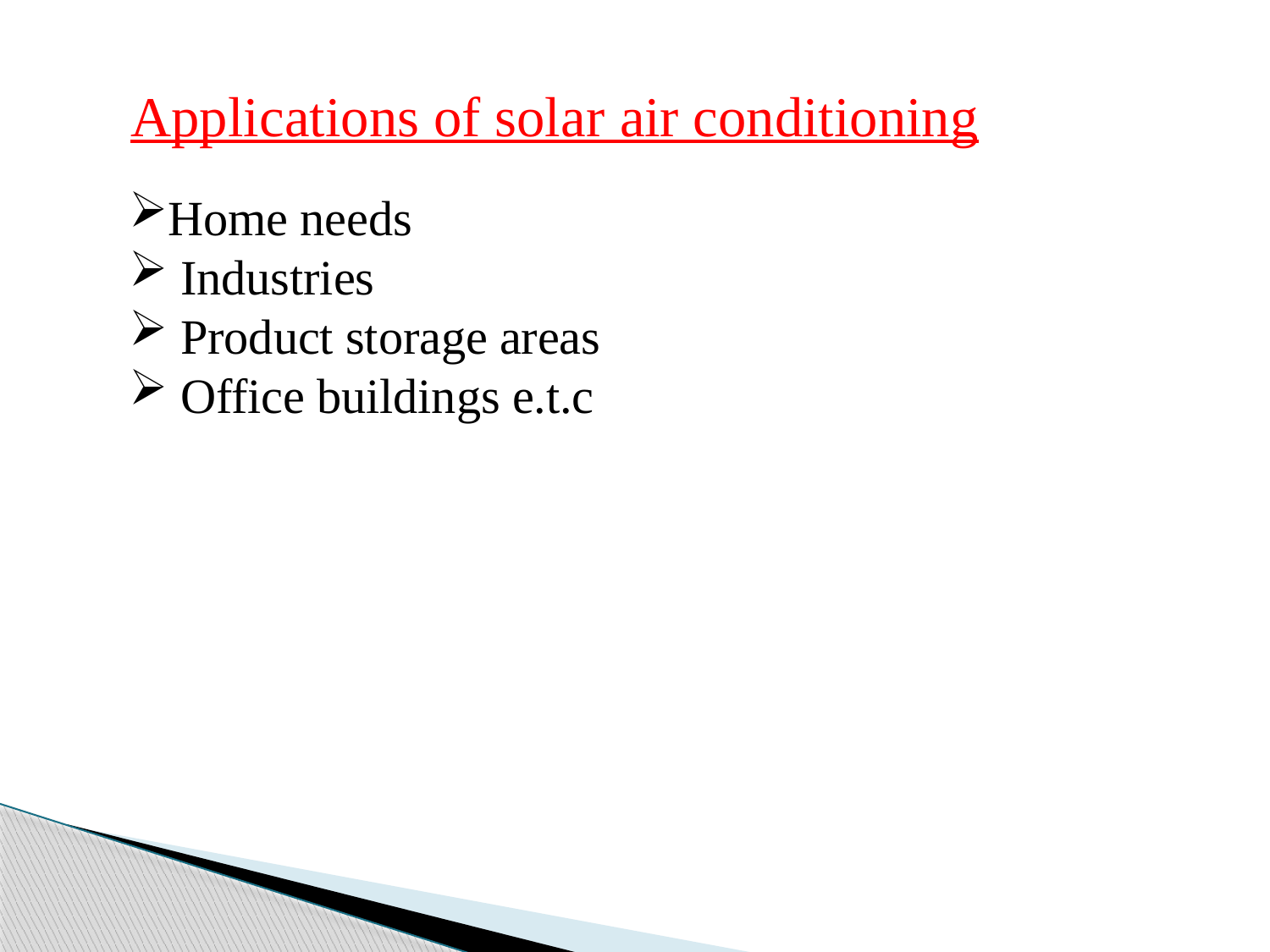

Applications of solar air conditioning

Home needs
 Industries
 Product storage areas
 Office buildings e.t.c